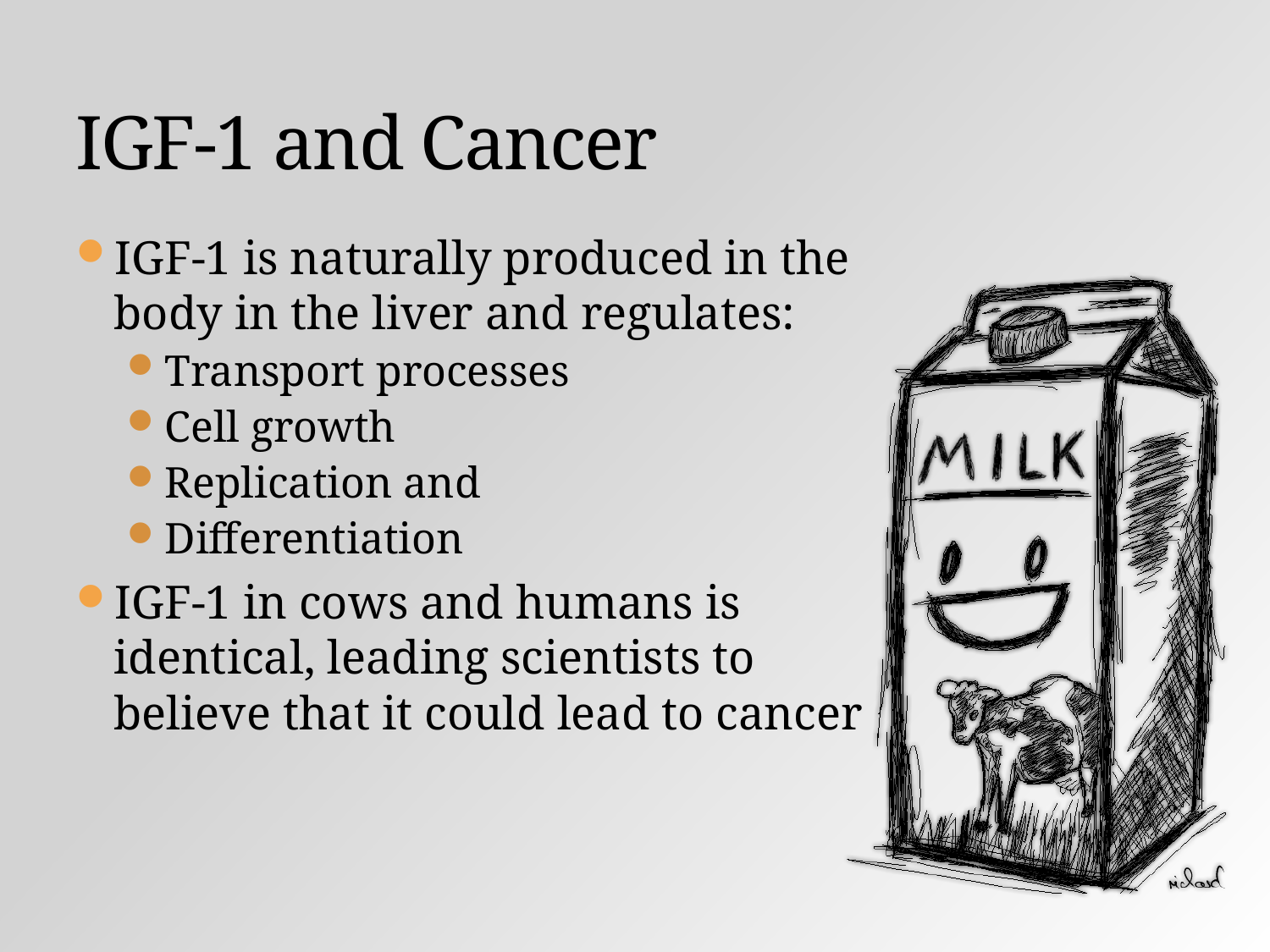

# IGF-1 and Cancer
IGF-1 is naturally produced in the body in the liver and regulates:
Transport processes
Cell growth
Replication and
Differentiation
IGF-1 in cows and humans is identical, leading scientists to believe that it could lead to cancer